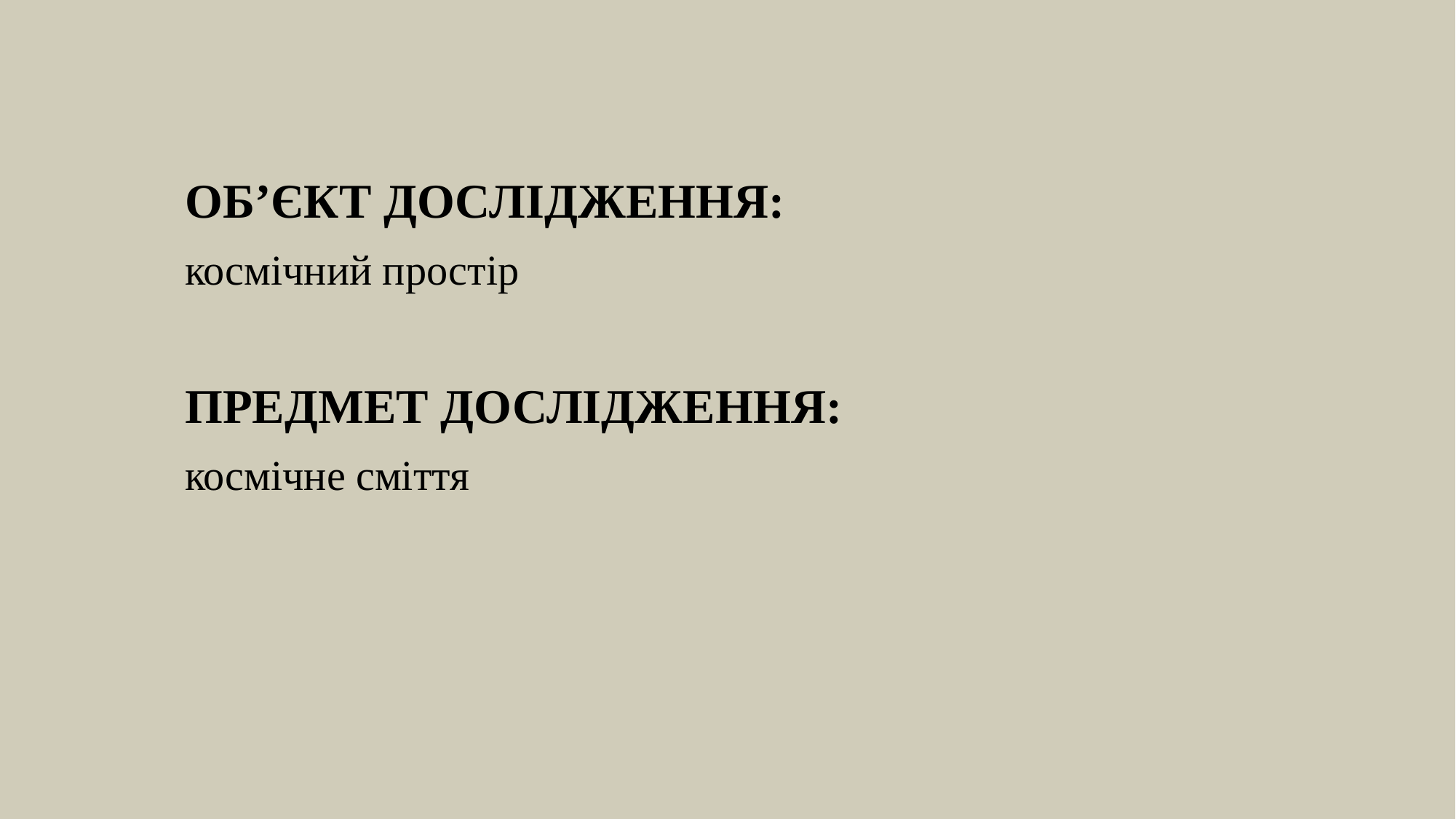

ОБ’ЄКТ ДОСЛІДЖЕННЯ:
космічний простір

ПРЕДМЕТ ДОСЛІДЖЕННЯ:
космічне сміття
Вплив космічного сміття на космічні місії: Аналіз ризиків колізій та пошкоджень, які можуть виникнути внаслідок взаємодії сміття з космічними апаратами.
Технології виявлення та відслідковування сміття: Розробка нових методів інструментів для виявлення та моніторингу космічного сміття.
Управління космічним сміттям: Розробка стратегій для очищення орбітальних сегментів та зменшення кількості сміття у космосі.
Повторне використання та відновлення сміття: Дослідження можливостей використання космічного сміття для створення нових об'єктів або ресурсів у космосі.
Міжнародне співробітництво: Аналіз потенціалу спільних зусиль між країнами для розв'язання проблеми космічного сміття.